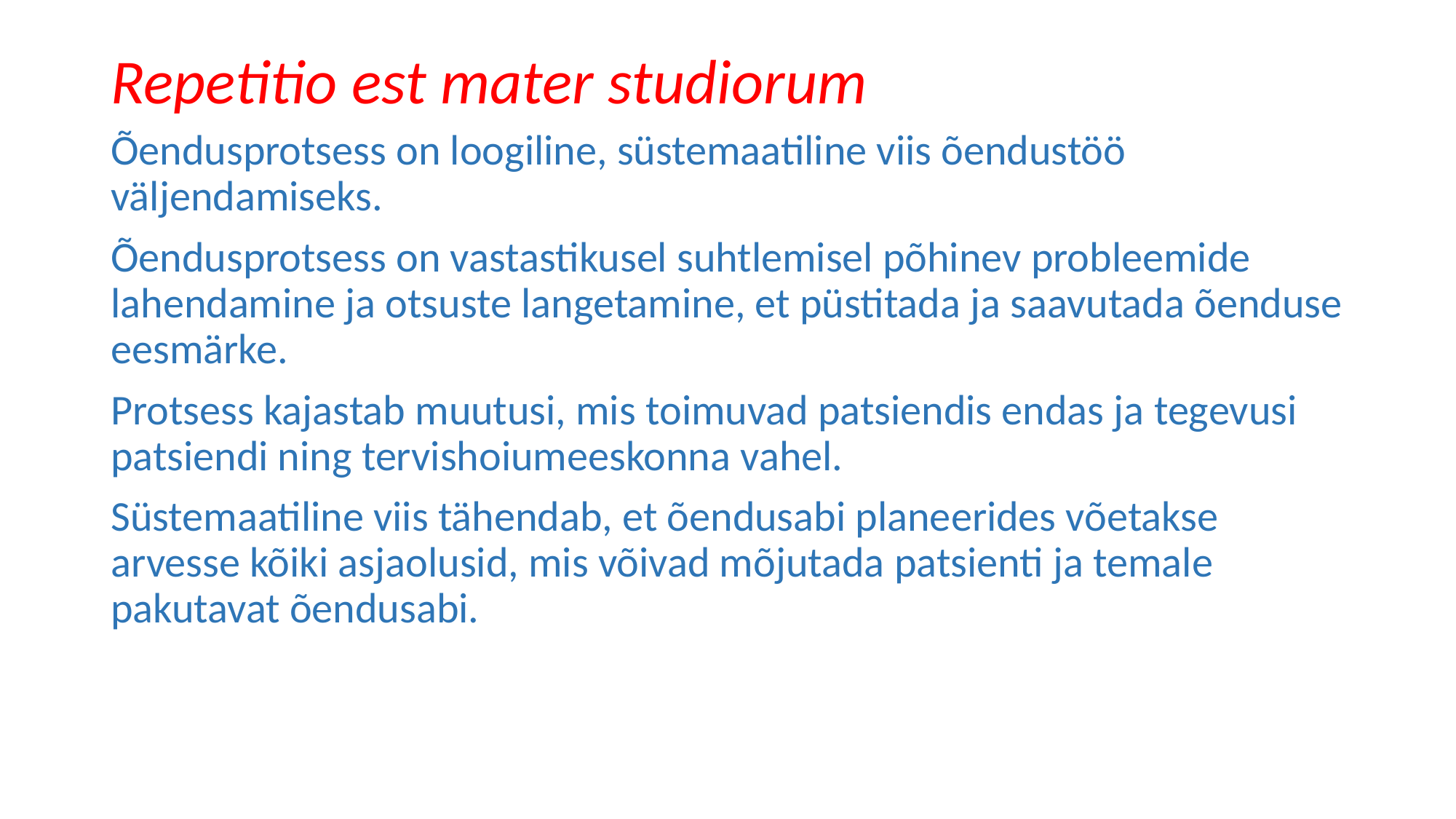

# Repetitio est mater studiorum
Õendusprotsess on loogiline, süstemaatiline viis õendustöö väljendamiseks.
Õendusprotsess on vastastikusel suhtlemisel põhinev probleemide lahendamine ja otsuste langetamine, et püstitada ja saavutada õenduse eesmärke.
Protsess kajastab muutusi, mis toimuvad patsiendis endas ja tegevusi patsiendi ning tervishoiumeeskonna vahel.
Süstemaatiline viis tähendab, et õendusabi planeerides võetakse arvesse kõiki asjaolusid, mis võivad mõjutada patsienti ja temale pakutavat õendusabi.